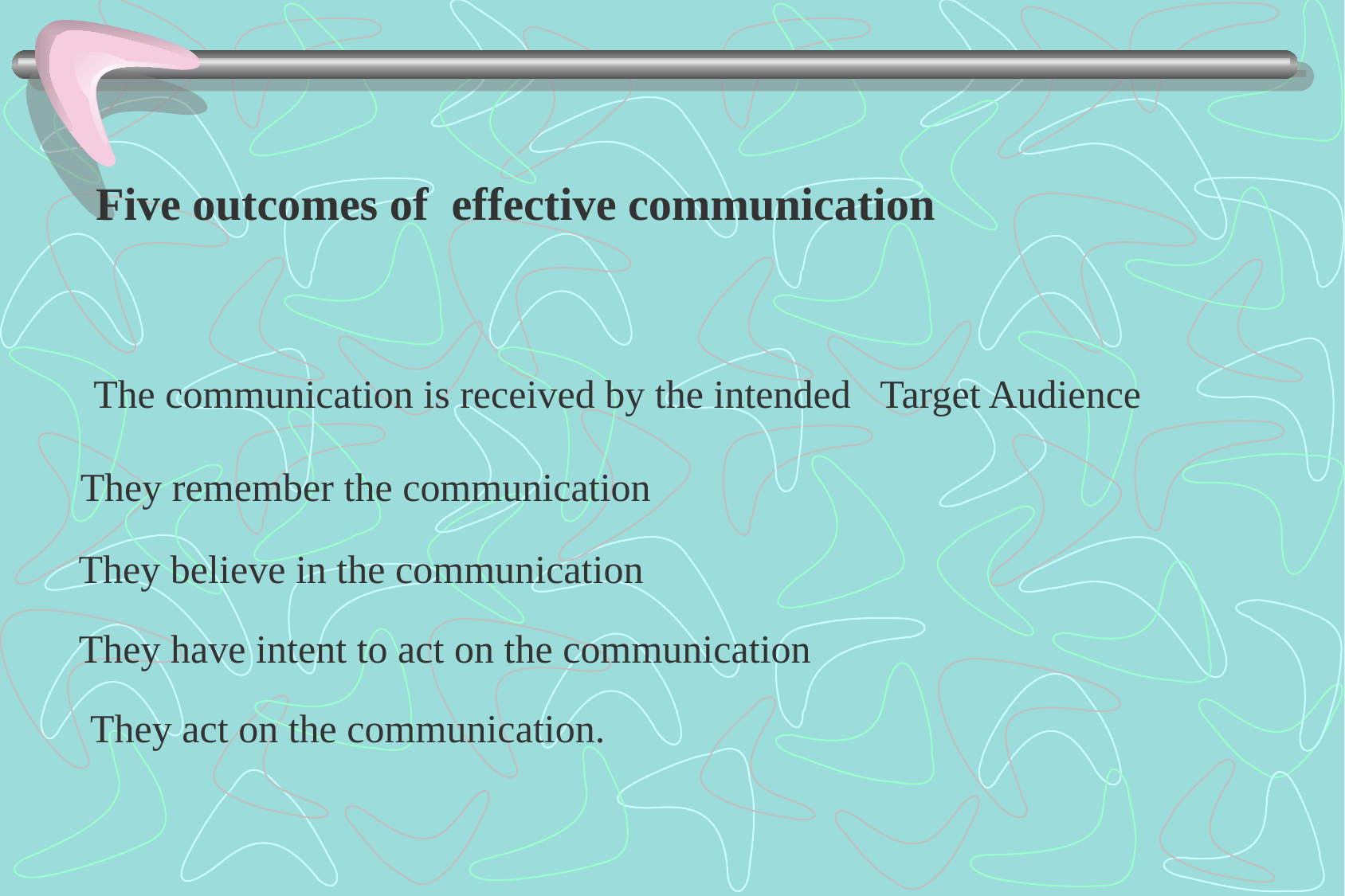

Five outcomes of  effective communication
#
The communication is received by the intended   Target Audience
They remember the communication
They believe in the communication
They have intent to act on the communication
 They act on the communication.